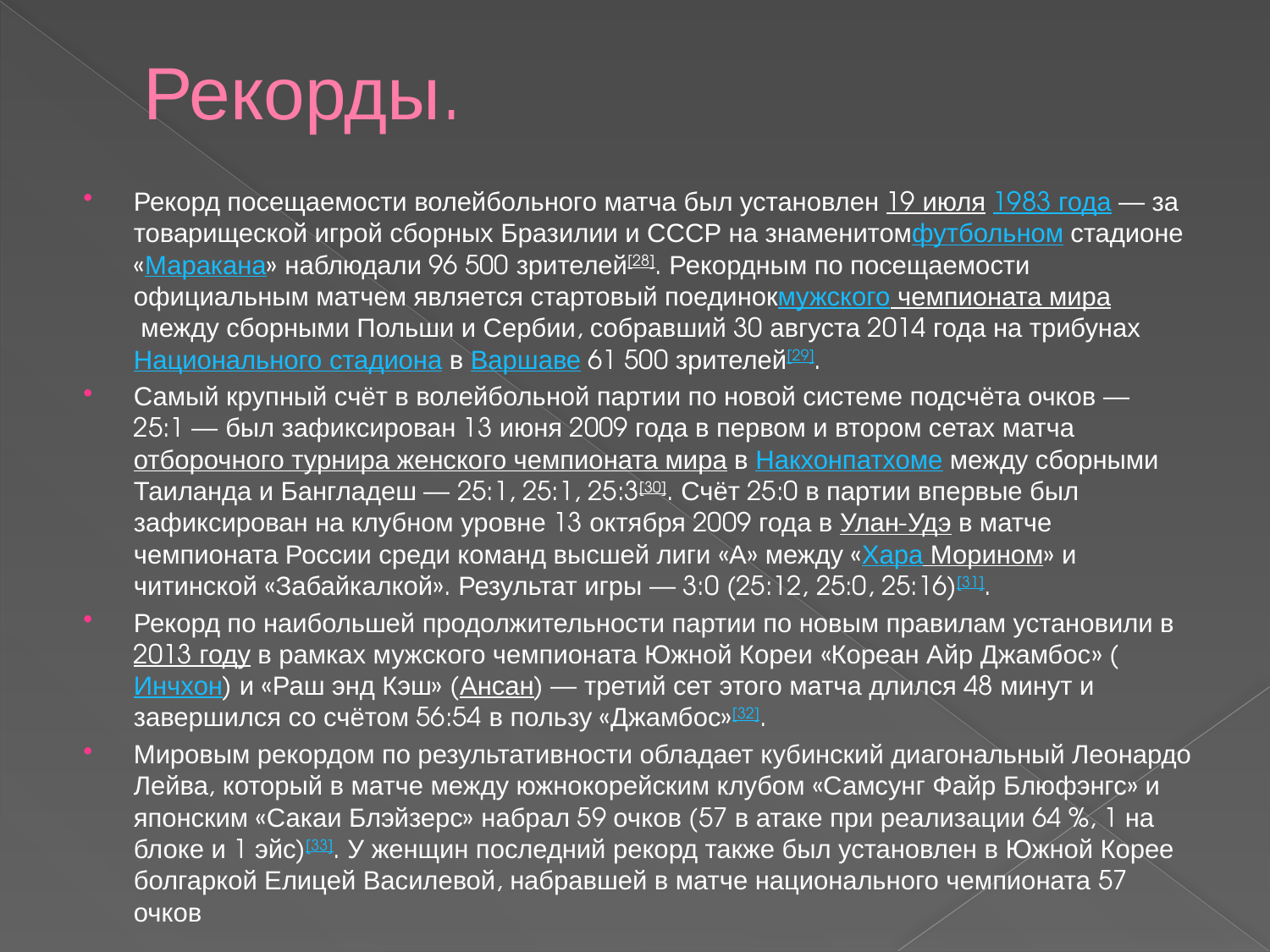

# Рекорды.
Рекорд посещаемости волейбольного матча был установлен 19 июля 1983 года — за товарищеской игрой сборных Бразилии и СССР на знаменитомфутбольном стадионе «Маракана» наблюдали 96 500 зрителей[28]. Рекордным по посещаемости официальным матчем является стартовый поединокмужского чемпионата мира между сборными Польши и Сербии, собравший 30 августа 2014 года на трибунах Национального стадиона в Варшаве 61 500 зрителей[29].
Самый крупный счёт в волейбольной партии по новой системе подсчёта очков — 25:1 — был зафиксирован 13 июня 2009 года в первом и втором сетах матча отборочного турнира женского чемпионата мира в Накхонпатхоме между сборными Таиланда и Бангладеш — 25:1, 25:1, 25:3[30]. Счёт 25:0 в партии впервые был зафиксирован на клубном уровне 13 октября 2009 года в Улан-Удэ в матче чемпионата России среди команд высшей лиги «А» между «Хара Морином» и читинской «Забайкалкой». Результат игры — 3:0 (25:12, 25:0, 25:16)[31].
Рекорд по наибольшей продолжительности партии по новым правилам установили в 2013 году в рамках мужского чемпионата Южной Кореи «Кореан Айр Джамбос» (Инчхон) и «Раш энд Кэш» (Ансан) — третий сет этого матча длился 48 минут и завершился со счётом 56:54 в пользу «Джамбос»[32].
Мировым рекордом по результативности обладает кубинский диагональный Леонардо Лейва, который в матче между южнокорейским клубом «Самсунг Файр Блюфэнгс» и японским «Сакаи Блэйзерс» набрал 59 очков (57 в атаке при реализации 64 %, 1 на блоке и 1 эйс)[33]. У женщин последний рекорд также был установлен в Южной Корее болгаркой Елицей Василевой, набравшей в матче национального чемпионата 57 очков